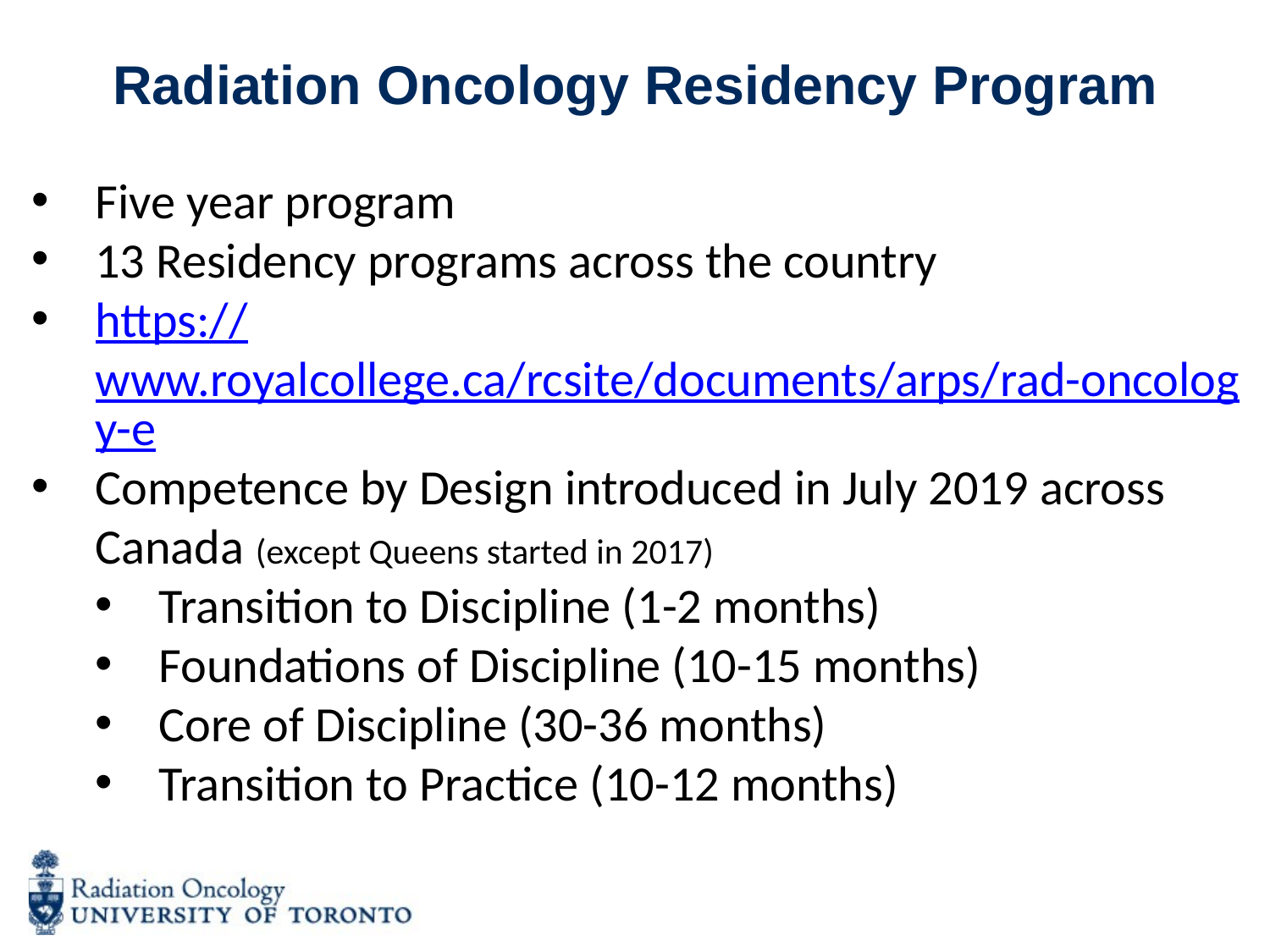

# Radiation Oncology Residency Program
Five year program
13 Residency programs across the country
https://www.royalcollege.ca/rcsite/documents/arps/rad-oncology-e
Competence by Design introduced in July 2019 across Canada (except Queens started in 2017)
Transition to Discipline (1-2 months)
Foundations of Discipline (10-15 months)
Core of Discipline (30-36 months)
Transition to Practice (10-12 months)